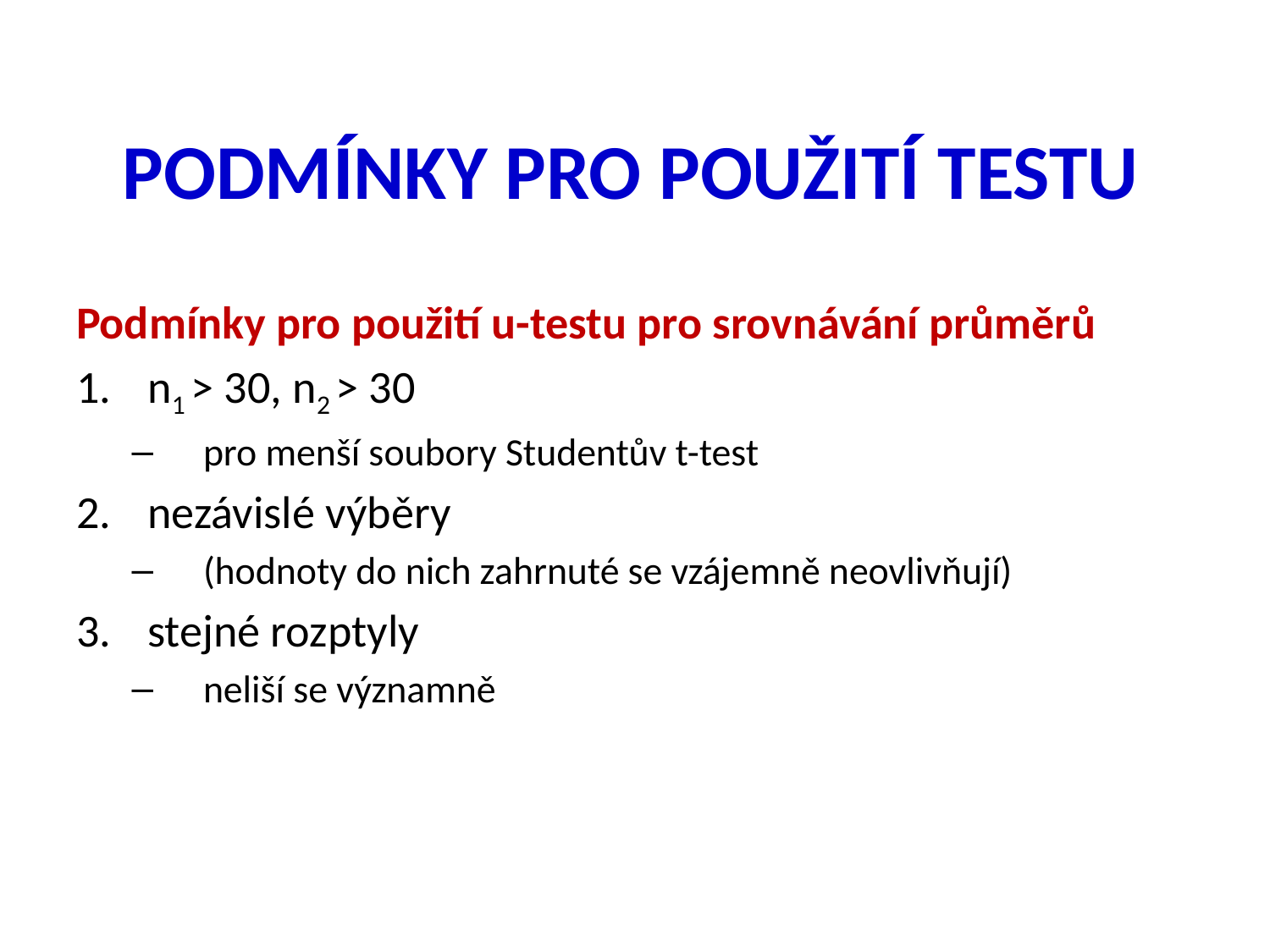

# PODMÍNKY PRO POUŽITÍ TESTU

Podmínky pro použití u-testu pro srovnávání průměrů
n1 > 30, n2 > 30
pro menší soubory Studentův t-test
nezávislé výběry
(hodnoty do nich zahrnuté se vzájemně neovlivňují)
stejné rozptyly
neliší se významně